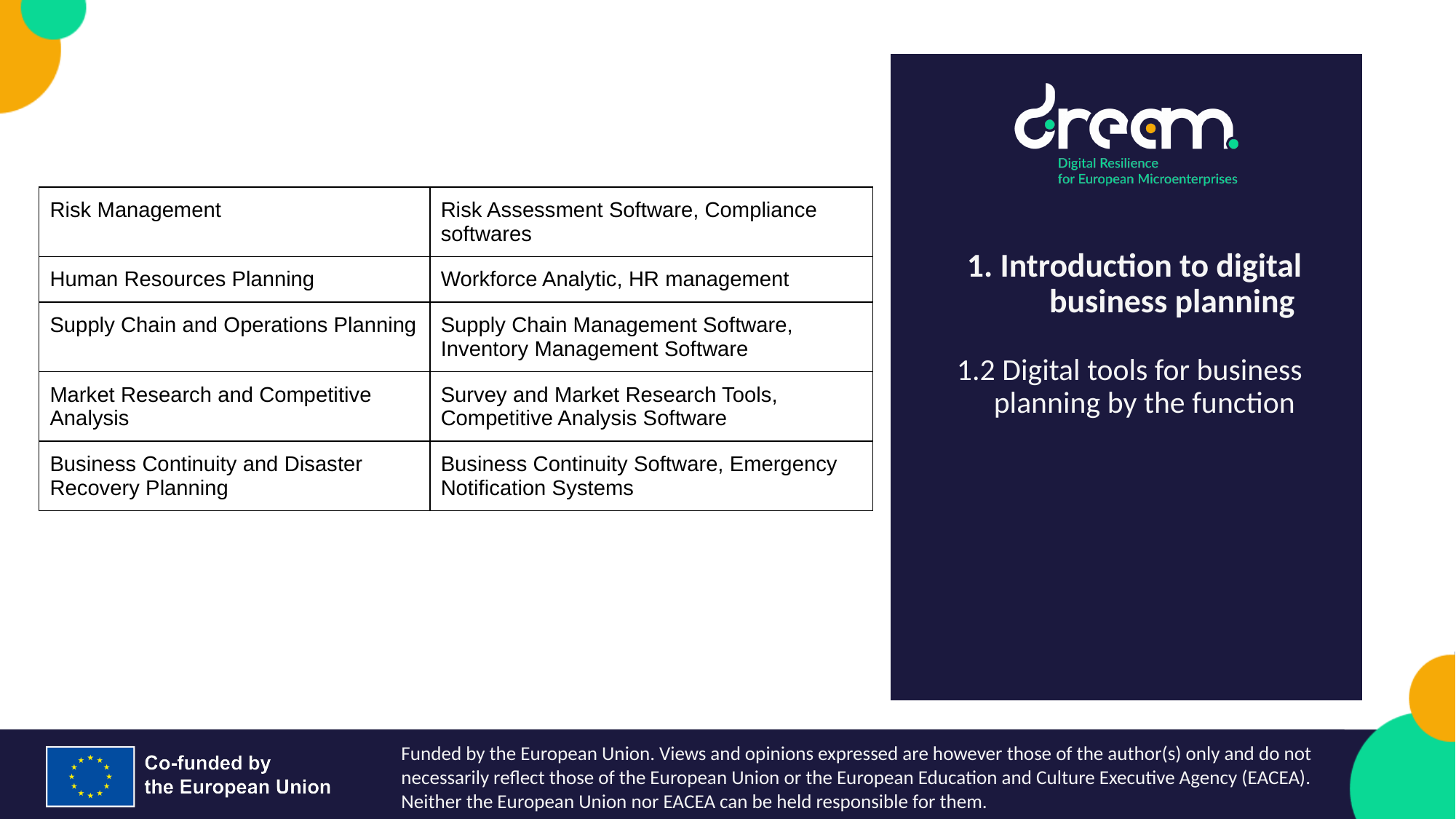

| Risk Management | Risk Assessment Software, Compliance softwares |
| --- | --- |
| Human Resources Planning | Workforce Analytic, HR management |
| Supply Chain and Operations Planning | Supply Chain Management Software, Inventory Management Software |
| Market Research and Competitive Analysis | Survey and Market Research Tools, Competitive Analysis Software |
| Business Continuity and Disaster Recovery Planning | Business Continuity Software, Emergency Notification Systems |
1. Introduction to digital business planning
1.2 Digital tools for business planning by the function